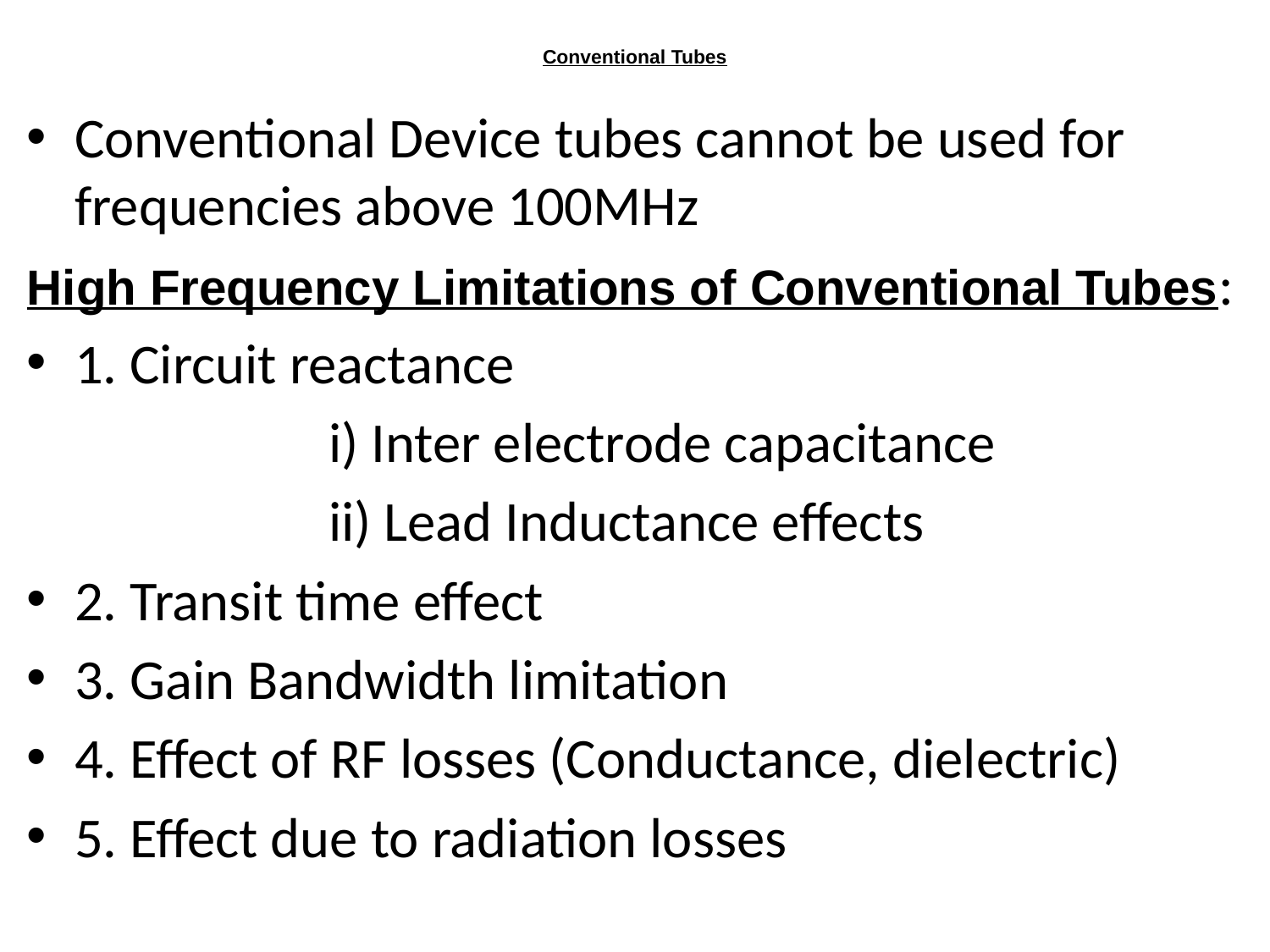

# Conventional Tubes
Conventional Device tubes cannot be used for frequencies above 100MHz
High Frequency Limitations of Conventional Tubes:
1. Circuit reactance
			i) Inter electrode capacitance
			ii) Lead Inductance effects
2. Transit time effect
3. Gain Bandwidth limitation
4. Effect of RF losses (Conductance, dielectric)
5. Effect due to radiation losses